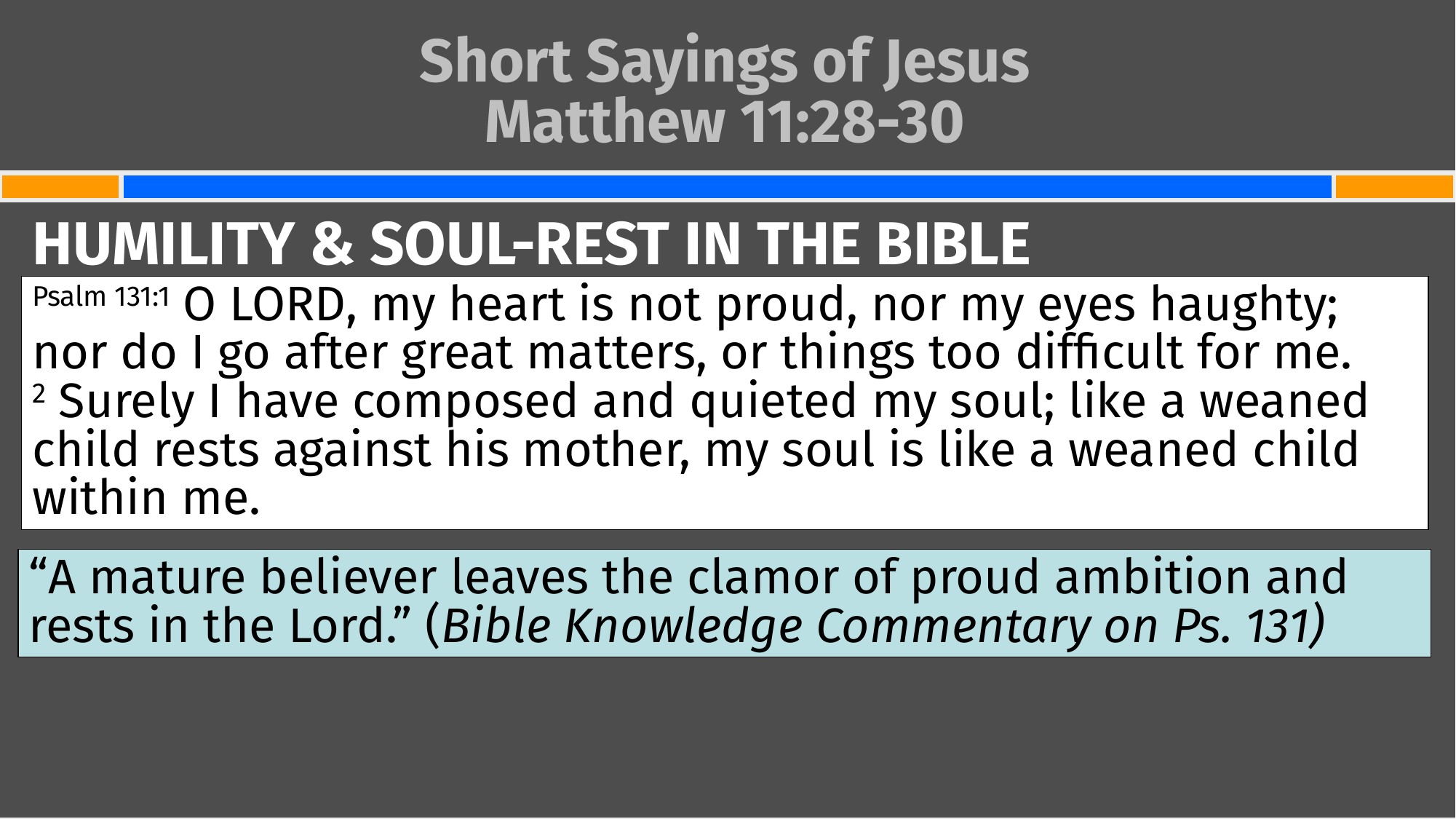

Short Sayings of Jesus
Matthew 11:28-30

#
HUMILITY & SOUL-REST IN THE BIBLE
Psalm 131:1 O Lord, my heart is not proud, nor my eyes haughty; nor do I go after great matters, or things too difficult for me.
2 Surely I have composed and quieted my soul; like a weaned child rests against his mother, my soul is like a weaned child within me.
“A mature believer leaves the clamor of proud ambition and rests in the Lord.” (Bible Knowledge Commentary on Ps. 131)